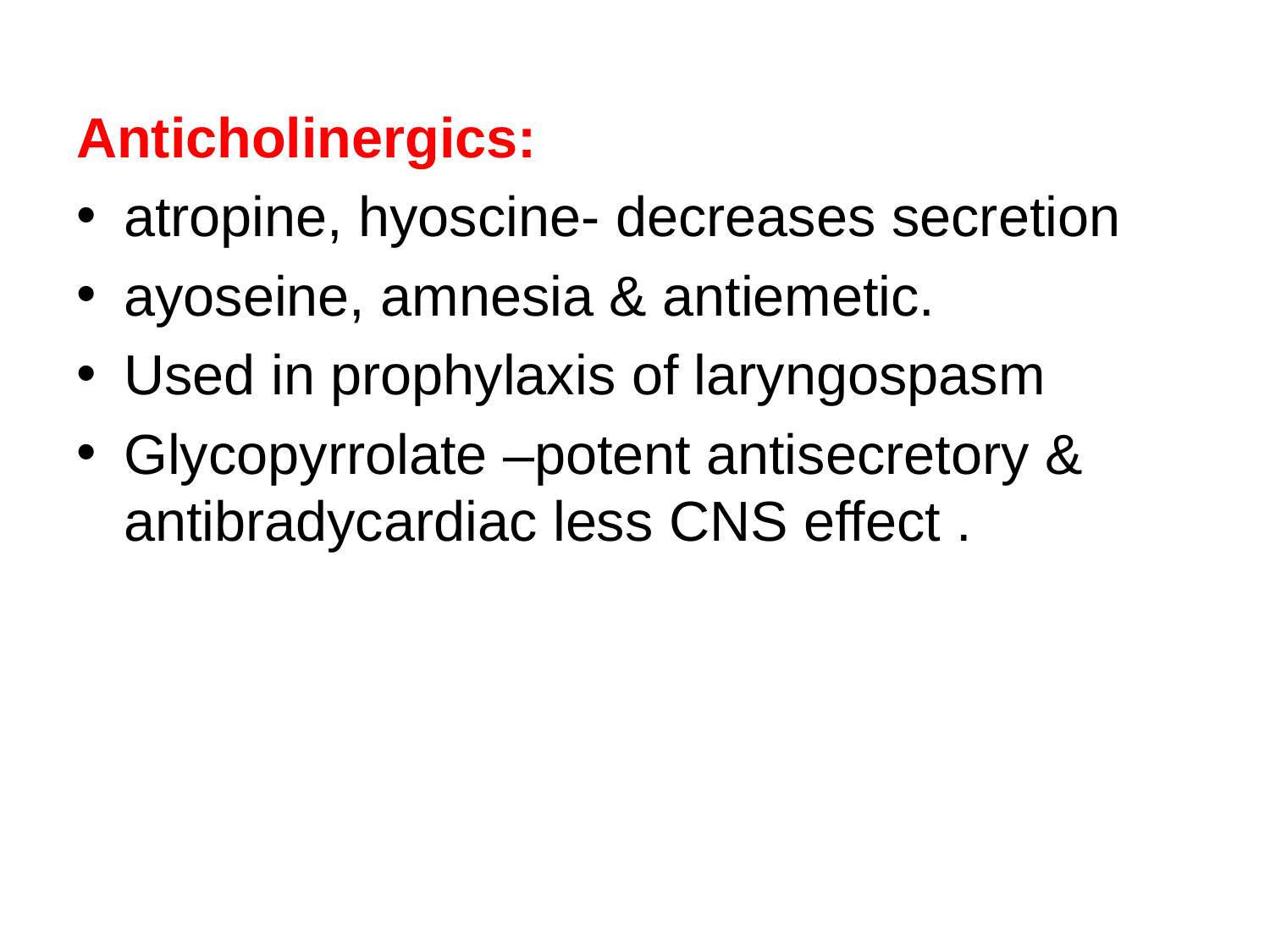

Anticholinergics:
atropine, hyoscine- decreases secretion
ayoseine, amnesia & antiemetic.
Used in prophylaxis of laryngospasm
Glycopyrrolate –potent antisecretory & antibradycardiac less CNS effect .